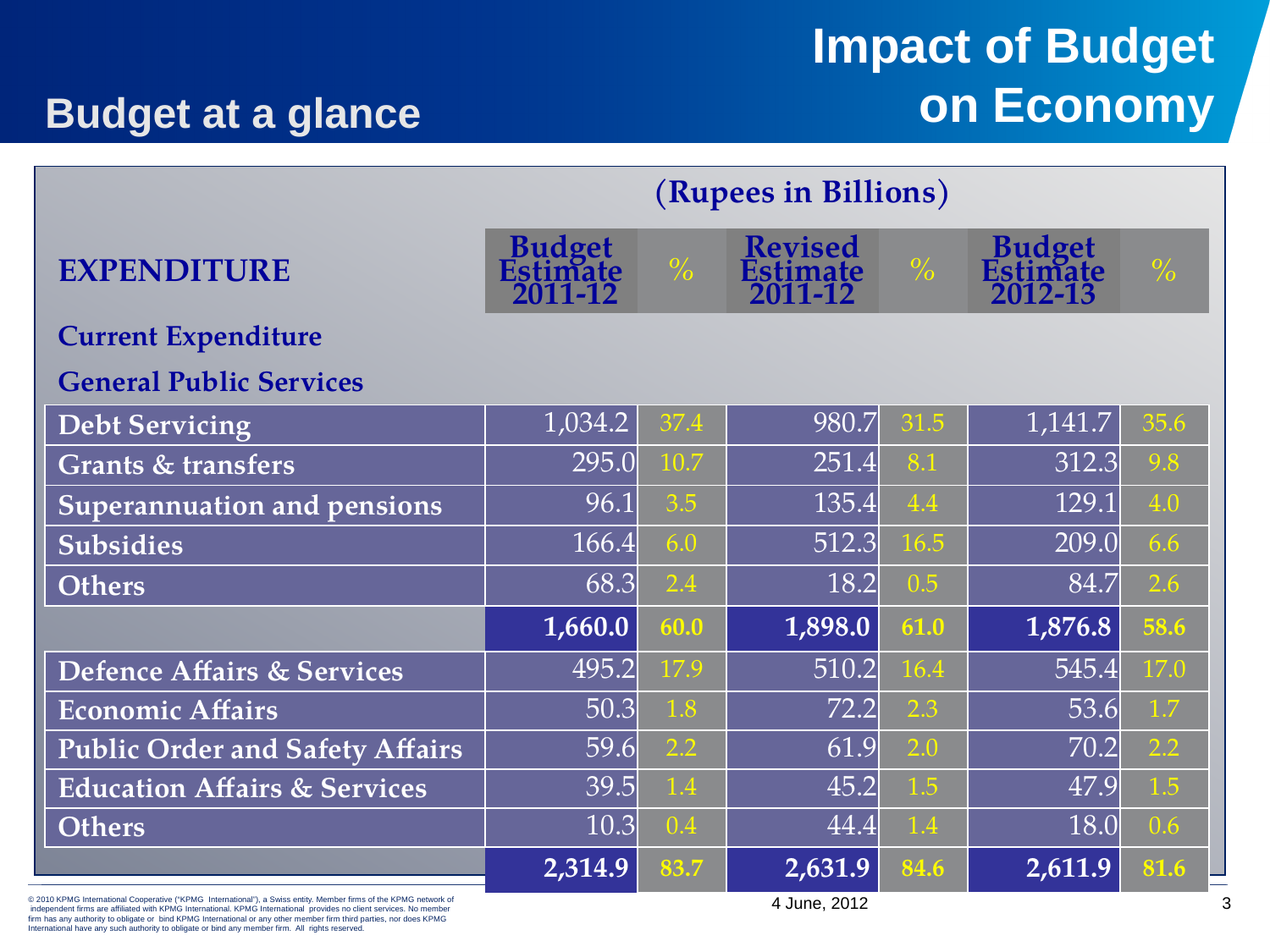

# Impact of Budget on Economy
Budget at a glance

|  | (Rupees in Billions) |  |  |  |  |  |
| --- | --- | --- | --- | --- | --- | --- |
| EXPENDITURE | Budget Estimate 2011-12 | % | Revised Estimate 2011-12 | % | Budget Estimate 2012-13 | % |
| Current Expenditure |  |  |  |  |  |  |
| General Public Services |  |  |  |  |  |  |
| Debt Servicing | 1,034.2 | 37.4 | 980.7 | 31.5 | 1,141.7 | 35.6 |
| Grants & transfers | 295.0 | 10.7 | 251.4 | 8.1 | 312.3 | 9.8 |
| Superannuation and pensions | 96.1 | 3.5 | 135.4 | 4.4 | 129.1 | 4.0 |
| Subsidies | 166.4 | 6.0 | 512.3 | 16.5 | 209.0 | 6.6 |
| Others | 68.3 | 2.4 | 18.2 | 0.5 | 84.7 | 2.6 |
|  | 1,660.0 | 60.0 | 1,898.0 | 61.0 | 1,876.8 | 58.6 |
| Defence Affairs & Services | 495.2 | 17.9 | 510.2 | 16.4 | 545.4 | 17.0 |
| Economic Affairs | 50.3 | 1.8 | 72.2 | 2.3 | 53.6 | 1.7 |
| Public Order and Safety Affairs | 59.6 | 2.2 | 61.9 | 2.0 | 70.2 | 2.2 |
| Education Affairs & Services | 39.5 | 1.4 | 45.2 | 1.5 | 47.9 | 1.5 |
| Others | 10.3 | 0.4 | 44.4 | 1.4 | 18.0 | 0.6 |
|  | 2,314.9 | 83.7 | 2,631.9 | 84.6 | 2,611.9 | 81.6 |
4 June, 2012
3